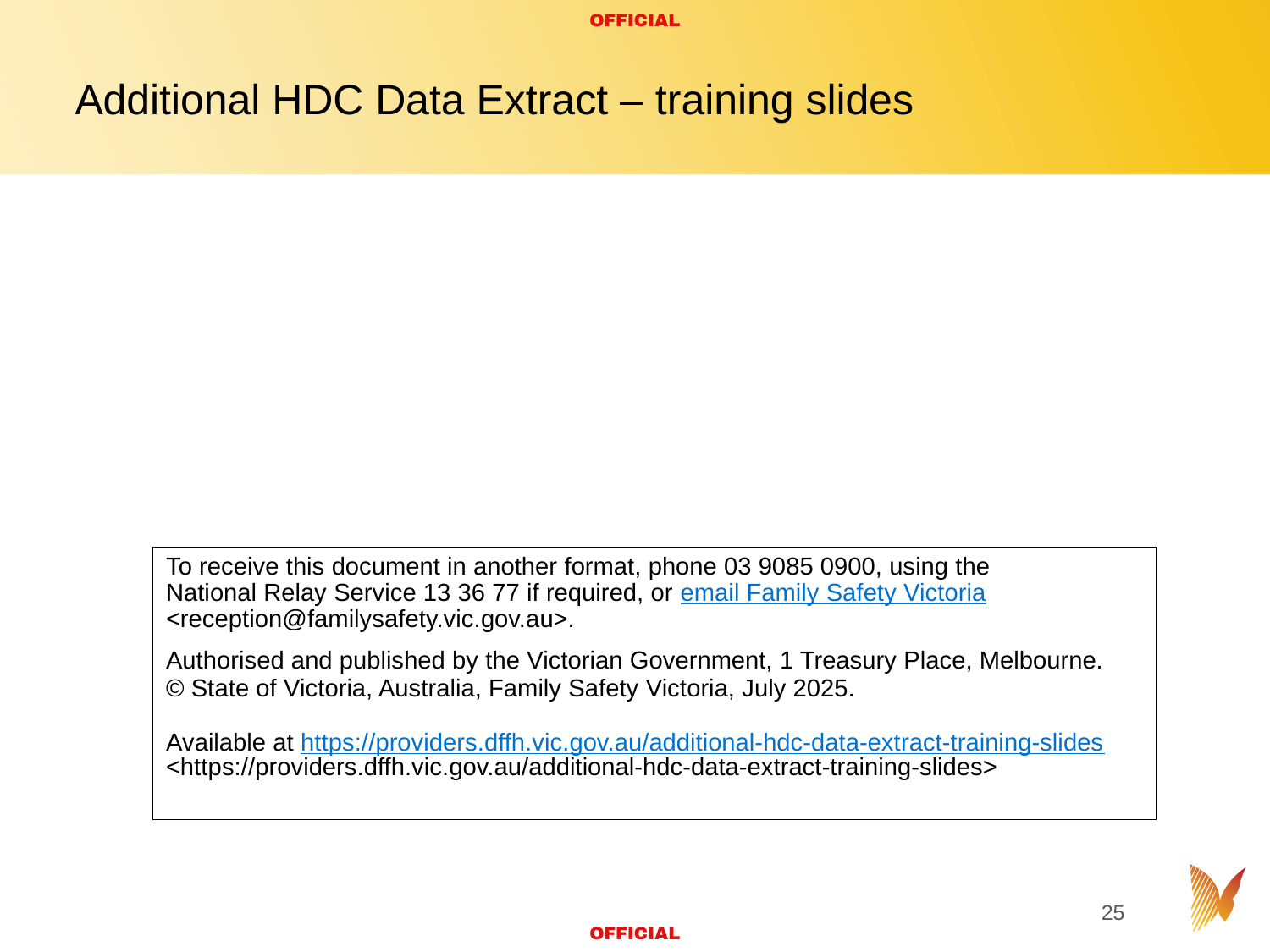

# Additional HDC Data Extract – training slides
To receive this document in another format, phone 03 9085 0900, using the  
National Relay Service 13 36 77 if required, or email Family Safety Victoria <reception@familysafety.vic.gov.au>.
Authorised and published by the Victorian Government, 1 Treasury Place, Melbourne.
© State of Victoria, Australia, Family Safety Victoria, July 2025.

Available at https://providers.dffh.vic.gov.au/additional-hdc-data-extract-training-slides <https://providers.dffh.vic.gov.au/additional-hdc-data-extract-training-slides>

25